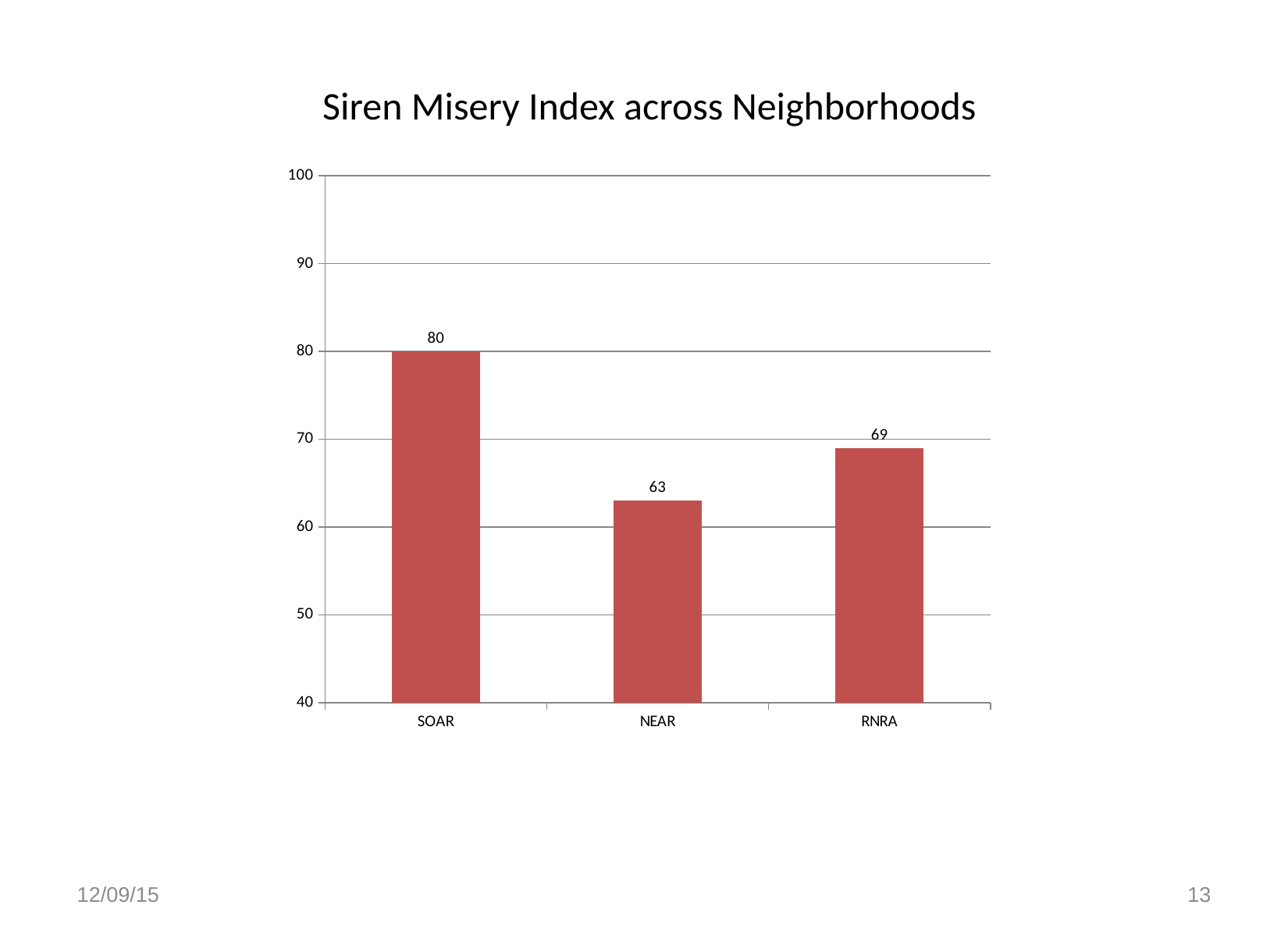

# Siren Misery Index across Neighborhoods

### Chart

| Category | Sirens |
|---|---|
| SOAR | 80.0 |
| NEAR | 63.0 |
| RNRA | 69.0 |
12/09/15
13